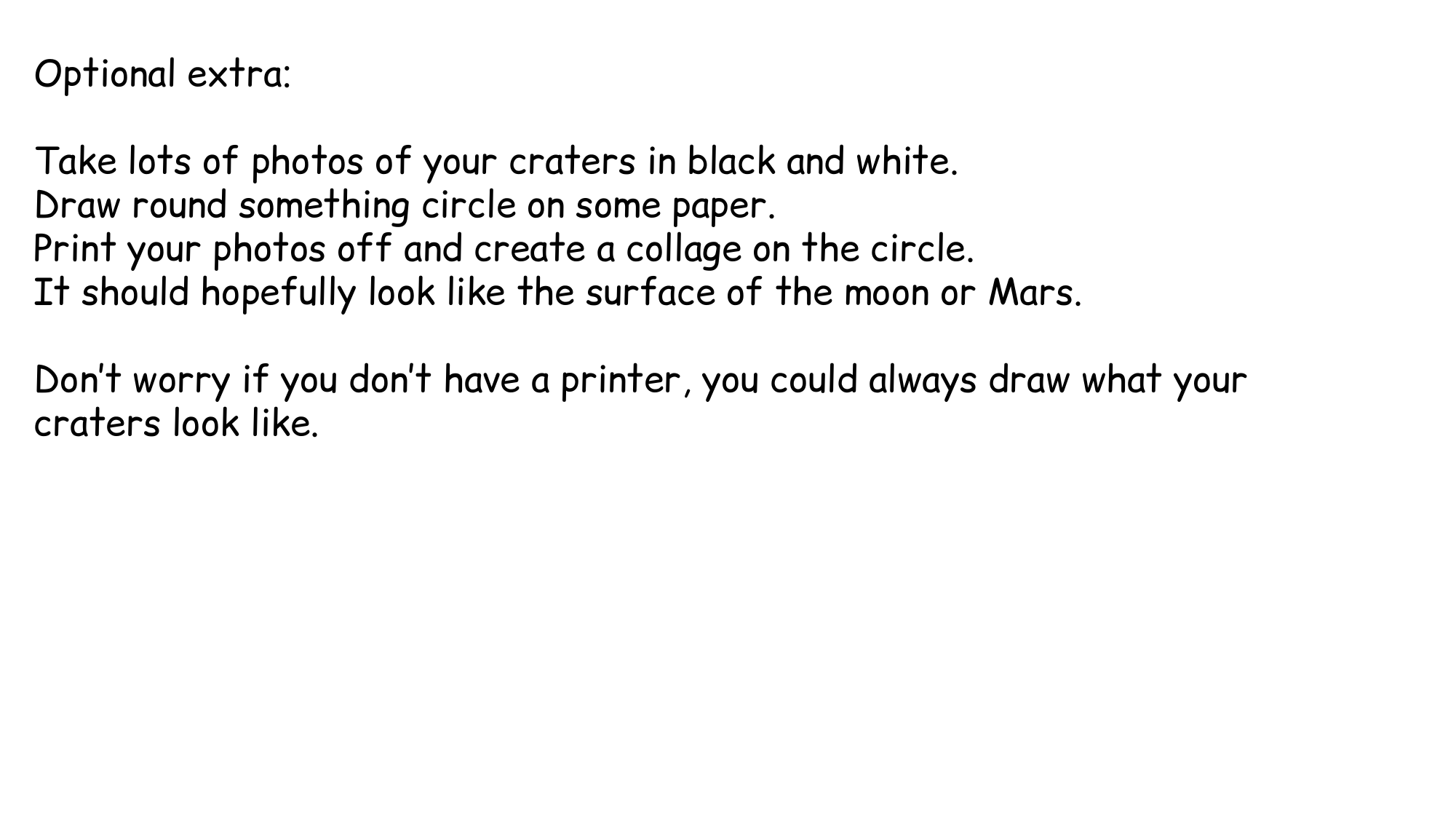

Optional extra:

Take lots of photos of your craters in black and white.
Draw round something circle on some paper.
Print your photos off and create a collage on the circle.
It should hopefully look like the surface of the moon or Mars.

Don’t worry if you don’t have a printer, you could always draw what your craters look like.